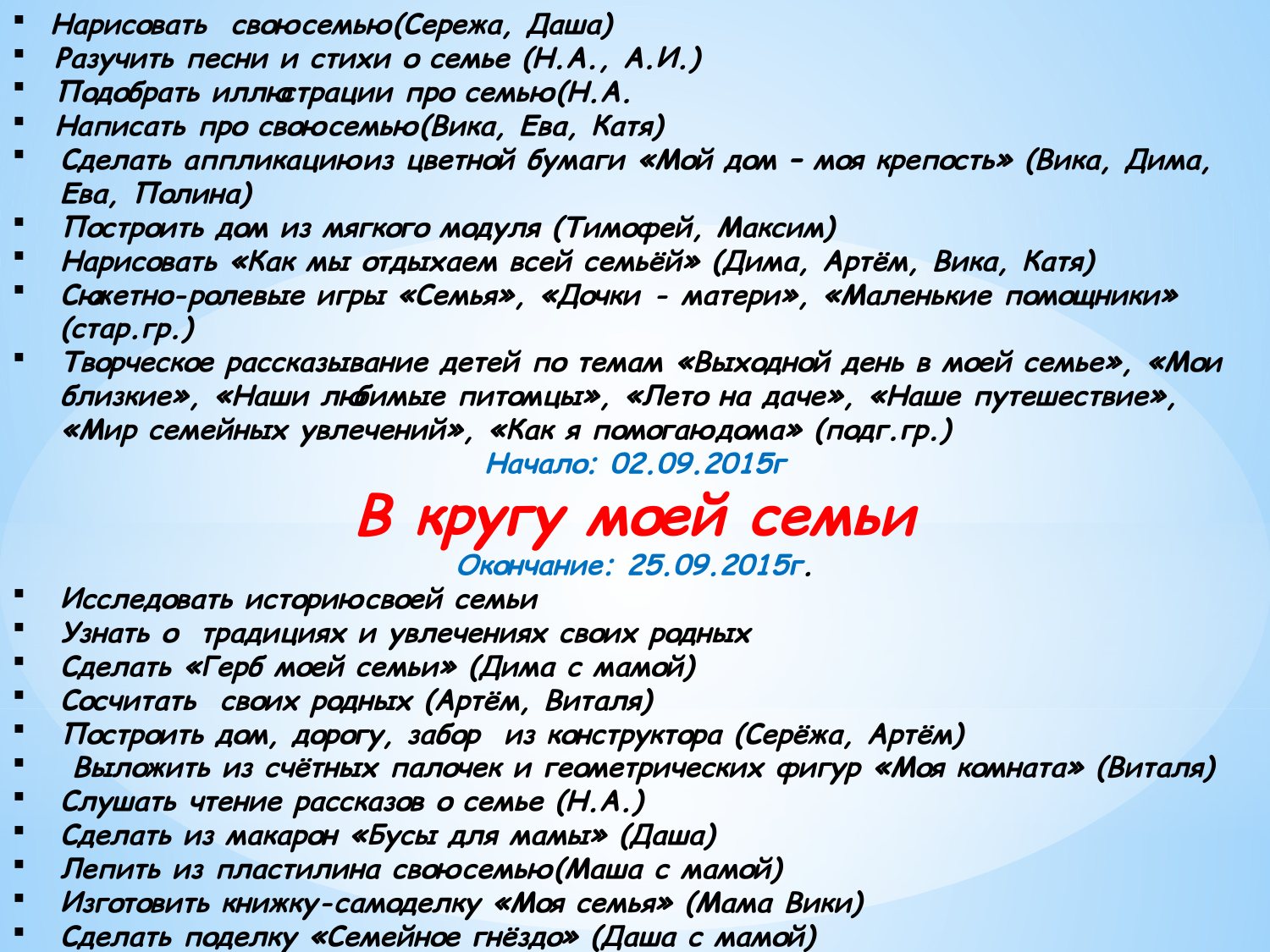

Нарисовать  свою семью (Сережа, Даша)
 Разучить песни и стихи о семье (Н.А., А.И.)
 Подобрать иллюстрации про семью (Н.А.
 Написать про свою семью (Вика, Ева, Катя)
Сделать аппликацию из цветной бумаги «Мой дом – моя крепость» (Вика, Дима, Ева, Полина)
Построить дом из мягкого модуля (Тимофей, Максим)
Нарисовать «Как мы отдыхаем всей семьёй» (Дима, Артём, Вика, Катя)
Сюжетно-ролевые игры «Семья», «Дочки - матери», «Маленькие помощники» (стар.гр.)
Творческое рассказывание детей по темам «Выходной день в моей семье», «Мои близкие», «Наши любимые питомцы», «Лето на даче», «Наше путешествие», «Мир семейных увлечений», «Как я помогаю дома» (подг.гр.)
Начало: 02.09.2015г
В кругу моей семьи
Окончание: 25.09.2015г.
Исследовать историю своей семьи
Узнать о  традициях и увлечениях своих родных
Сделать «Герб моей семьи» (Дима с мамой)
Сосчитать  своих родных (Артём, Виталя)
Построить дом, дорогу, забор  из конструктора (Серёжа, Артём)
 Выложить из счётных палочек и геометрических фигур «Моя комната» (Виталя)
Слушать чтение рассказов о семье (Н.А.)
Сделать из макарон «Бусы для мамы» (Даша)
Лепить из пластилина свою семью (Маша с мамой)
Изготовить книжку-самоделку «Моя семья» (Мама Вики)
Сделать поделку «Семейное гнёздо» (Даша с мамой)